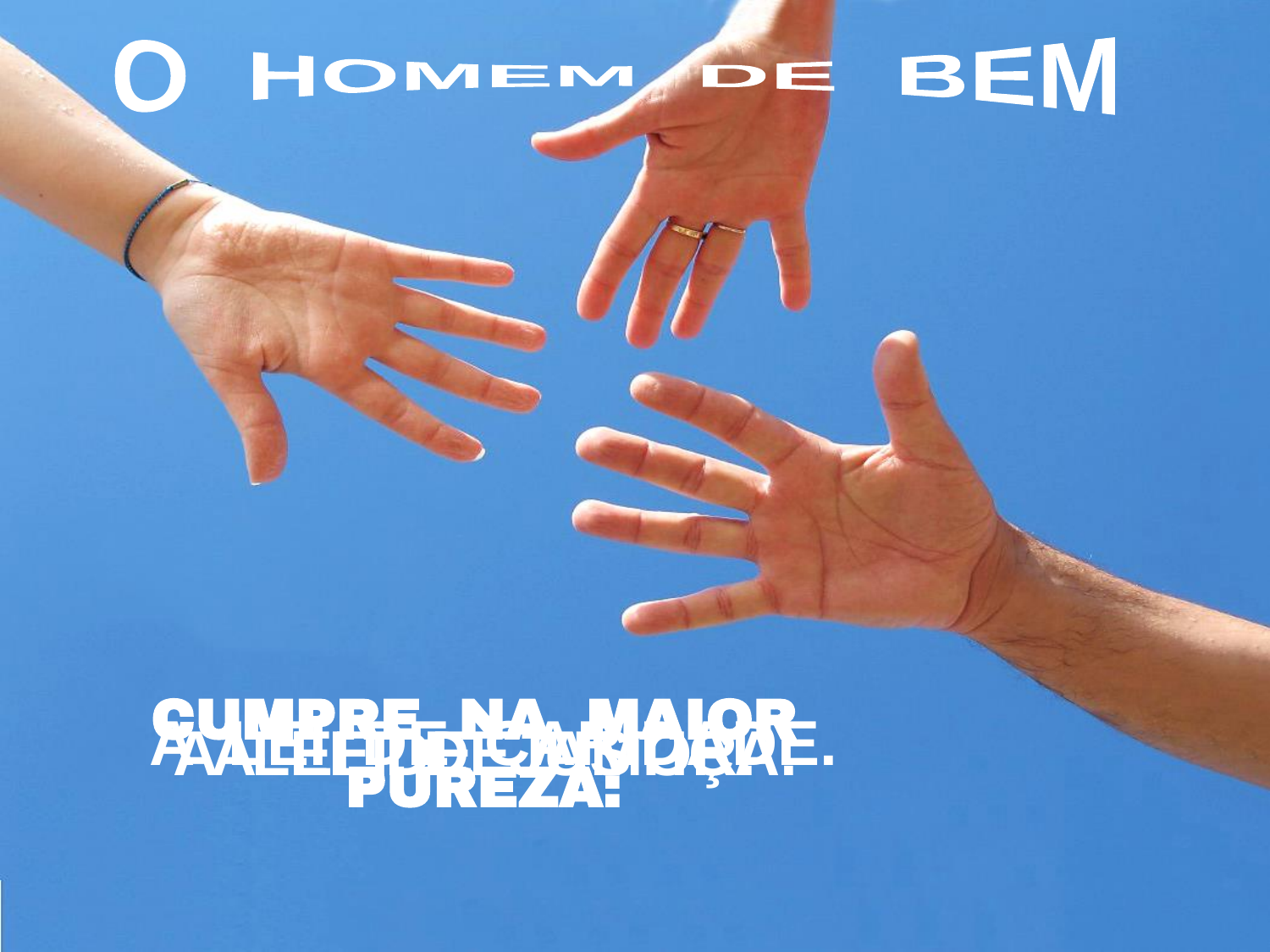

O  HOMEM  DE  BEM
CUMPRE  NA  MAIOR  PUREZA:
A  LEI  DE  CARIDADE.
A  LEI  DE  JUSTIÇA.
A  LEI  DE  AMOR.